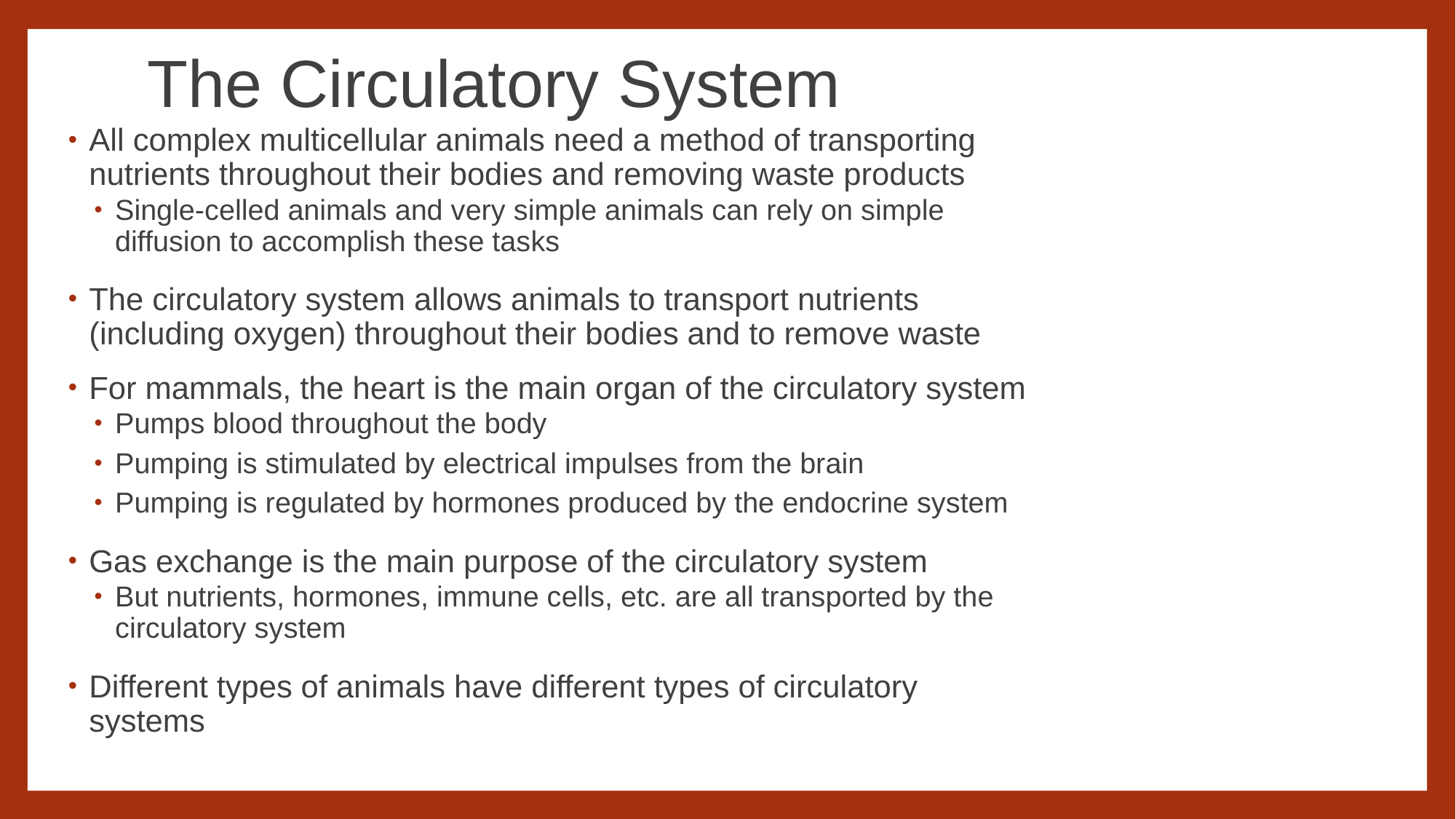

# The Circulatory System
All complex multicellular animals need a method of transporting nutrients throughout their bodies and removing waste products
Single-celled animals and very simple animals can rely on simple diffusion to accomplish these tasks
The circulatory system allows animals to transport nutrients (including oxygen) throughout their bodies and to remove waste
For mammals, the heart is the main organ of the circulatory system
Pumps blood throughout the body
Pumping is stimulated by electrical impulses from the brain
Pumping is regulated by hormones produced by the endocrine system
Gas exchange is the main purpose of the circulatory system
But nutrients, hormones, immune cells, etc. are all transported by the circulatory system
Different types of animals have different types of circulatory systems